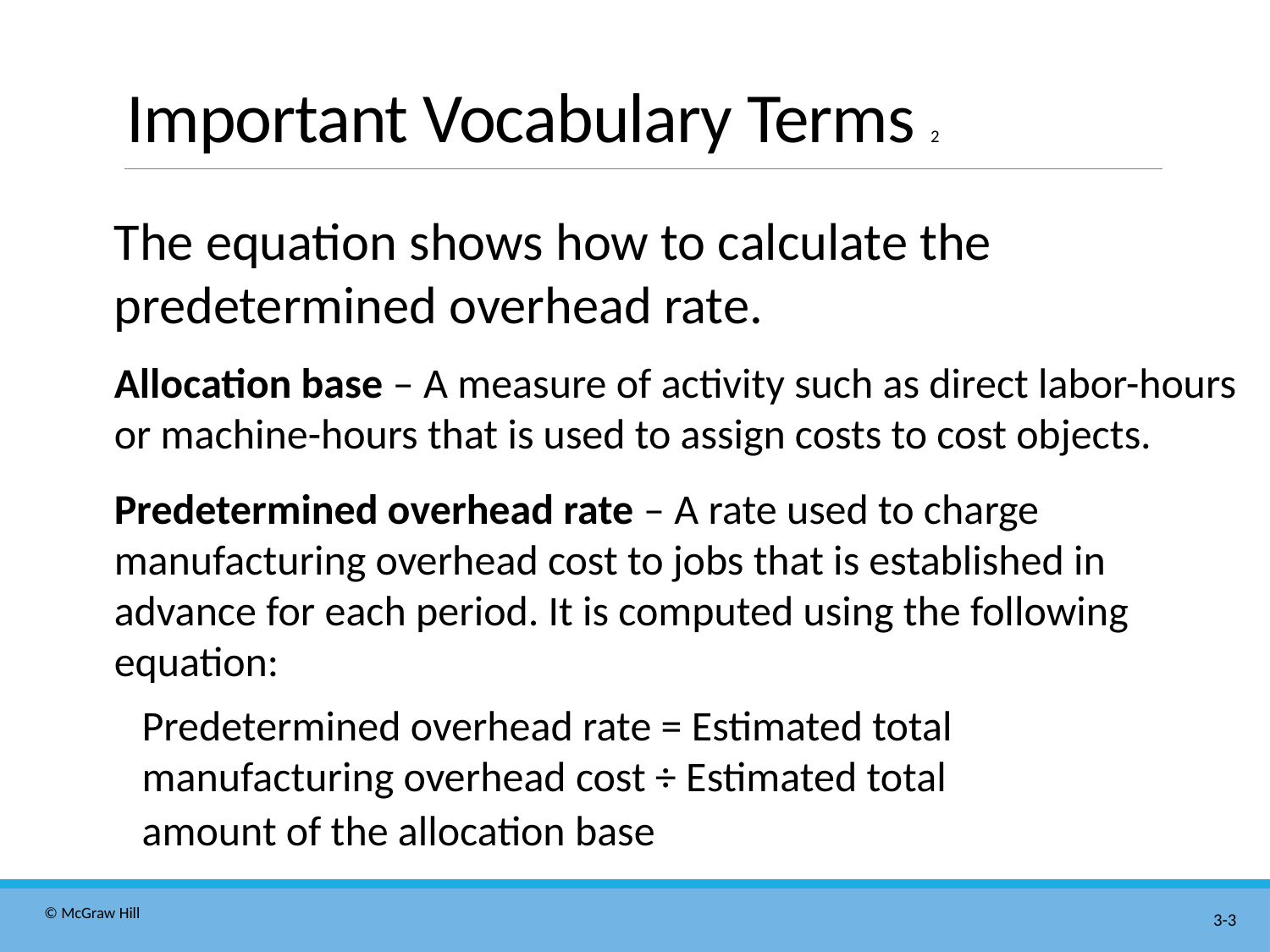

# Important Vocabulary Terms 2
The equation shows how to calculate the predetermined overhead rate.
Allocation base – A measure of activity such as direct labor-hours or machine-hours that is used to assign costs to cost objects.
Predetermined overhead rate – A rate used to charge manufacturing overhead cost to jobs that is established in advance for each period. It is computed using the following equation:
Predetermined overhead rate = Estimated total
manufacturing overhead cost ÷ Estimated total
amount of the allocation base